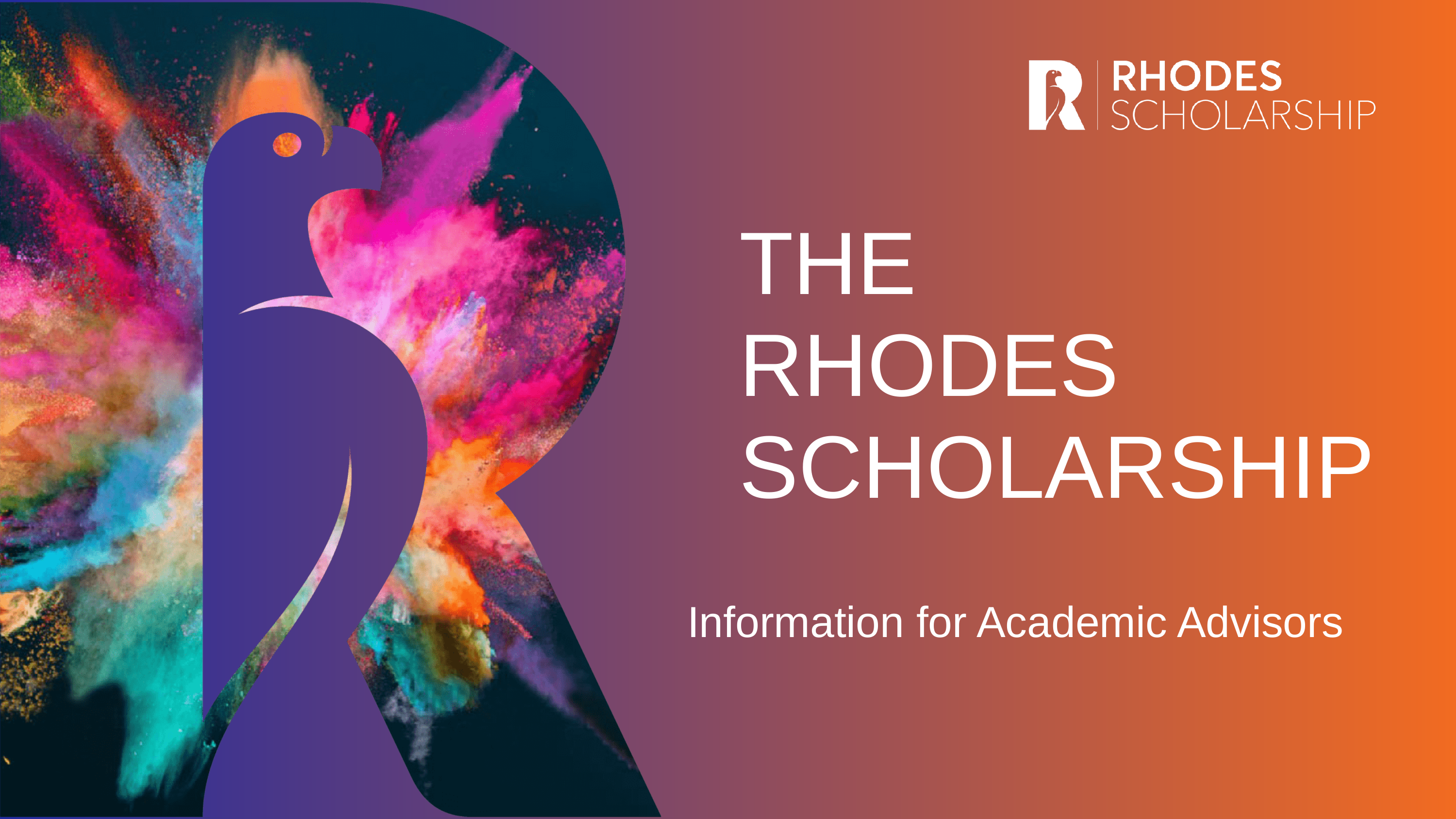

THE
RHODES SCHOLARSHIP
Information for Academic Advisors